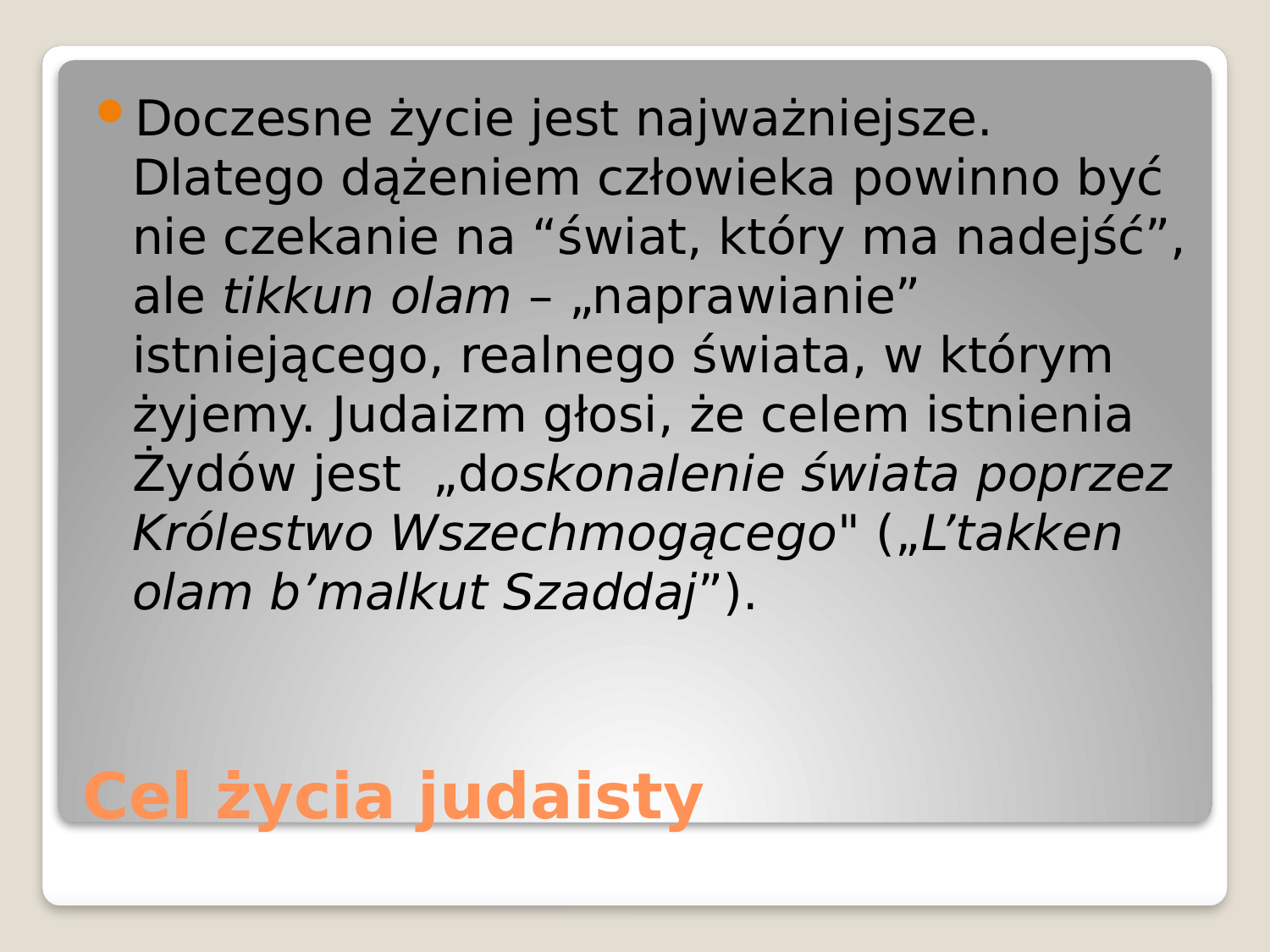

Doczesne życie jest najważniejsze. Dlatego dążeniem człowieka powinno być nie czekanie na “świat, który ma nadejść”, ale tikkun olam – „naprawianie” istniejącego, realnego świata, w którym żyjemy. Judaizm głosi, że celem istnienia Żydów jest  „doskonalenie świata poprzez Królestwo Wszechmogącego" („L’takken olam b’malkut Szaddaj”).
# Cel życia judaisty